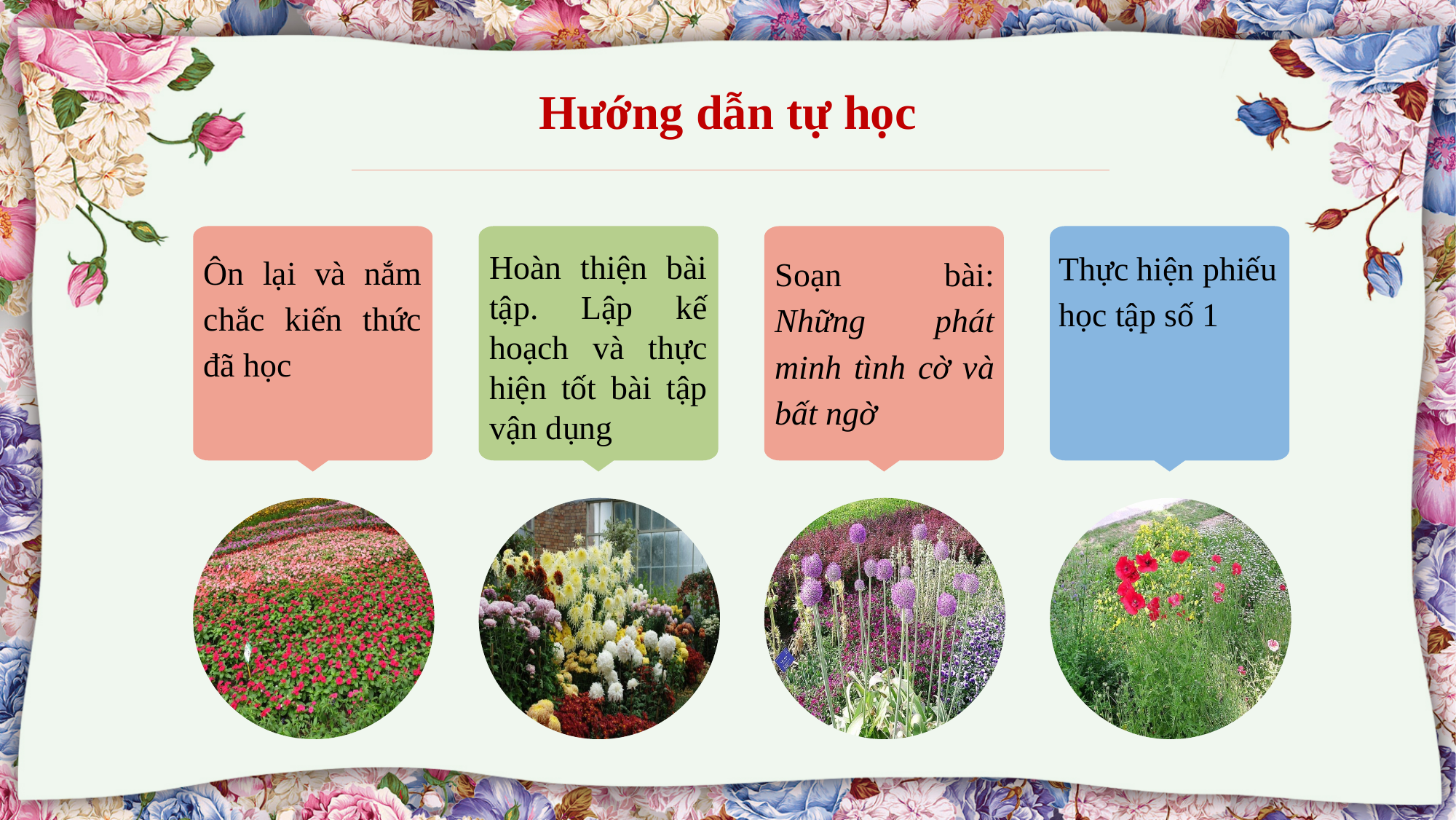

Hướng dẫn tự học

Thực hiện phiếu học tập số 1
Ôn lại và nắm chắc kiến thức đã học
Hoàn thiện bài tập. Lập kế hoạch và thực hiện tốt bài tập vận dụng
Soạn bài: Những phát minh tình cờ và bất ngờ